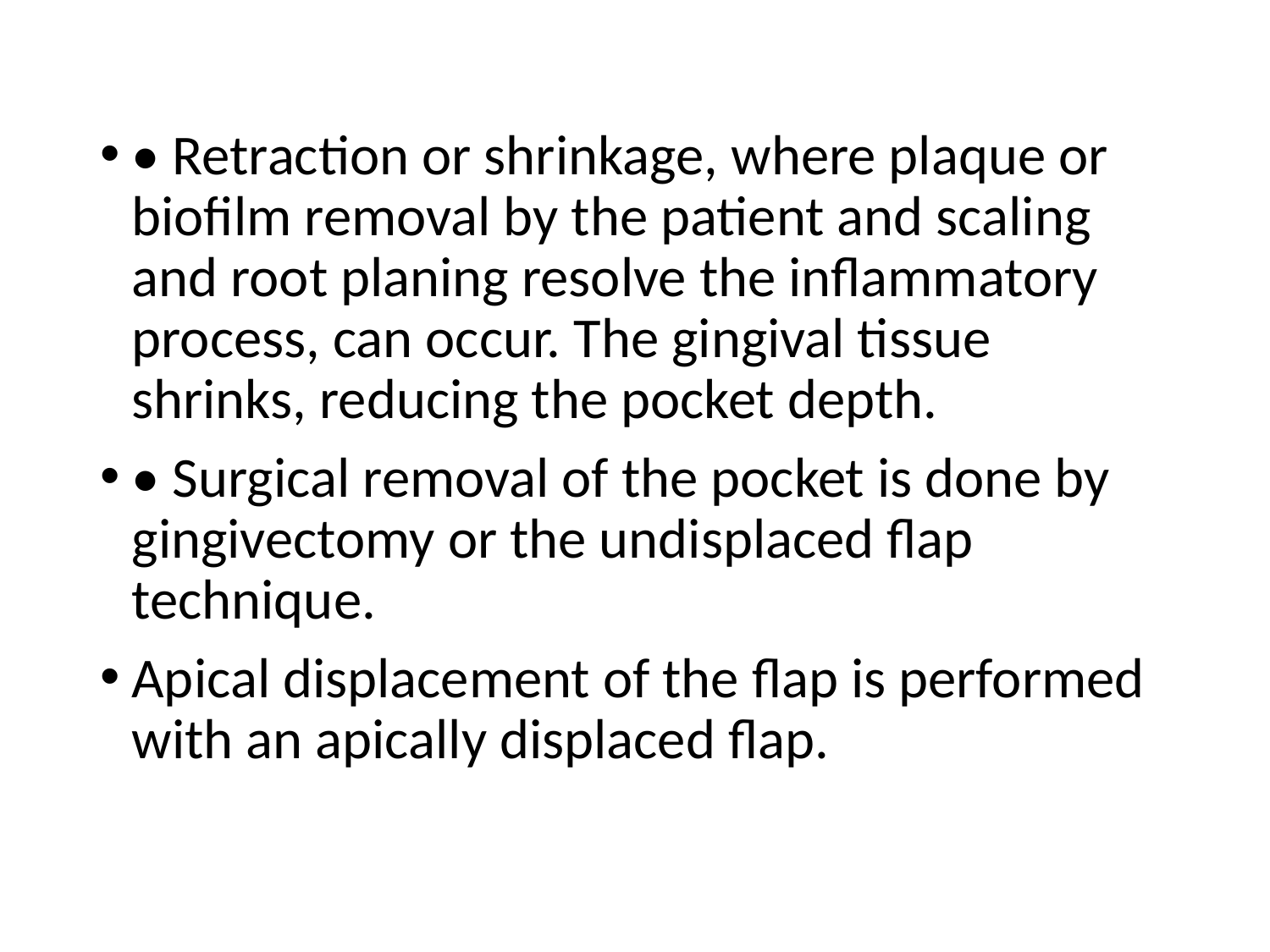

#
• Retraction or shrinkage, where plaque or biofilm removal by the patient and scaling and root planing resolve the inflammatory process, can occur. The gingival tissue shrinks, reducing the pocket depth.
• Surgical removal of the pocket is done by gingivectomy or the undisplaced flap technique.
Apical displacement of the flap is performed with an apically displaced flap.